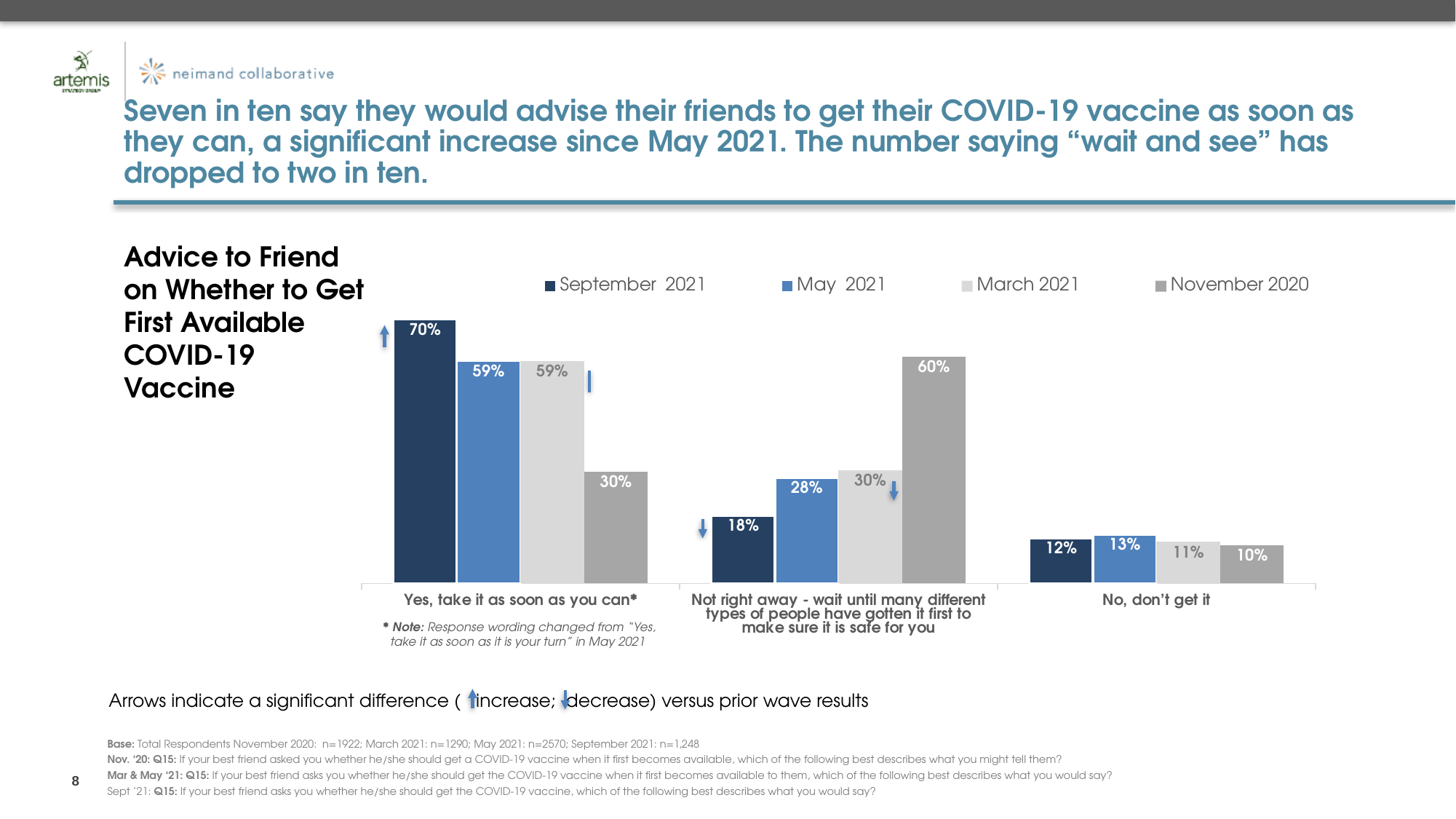

Seven in ten say they would advise their friends to get their COVID-19 vaccine as soon as they can, a significant increase since May 2021. The number saying “wait and see” has dropped to two in ten.

### Chart

| Category | September  2021 | May  2021 | March 2021 | November 2020 |
|---|---|---|---|---|
| Yes, take it as soon as you can* | 0.7 | 0.59 | 0.59 | 0.2959442051067 |
| Not right away - wait until many different types of people have gotten it first to make sure it is safe for you | 0.18 | 0.28 | 0.3 | 0.6023066645057 |
| No, don’t get it | 0.12 | 0.13 | 0.11 | 0.1017491303876 |
Advice to Friend on Whether to Get First Available COVID-19 Vaccine
* Note: Response wording changed from “Yes, take it as soon as it is your turn” in May 2021
Arrows indicate a significant difference (   increase;  decrease) versus prior wave results
Base: Total Respondents November 2020:  n=1922; March 2021: n=1290; May 2021: n=2570; September 2021: n=1,248
Nov. ‘20: Q15: If your best friend asked you whether he/she should get a COVID-19 vaccine when it first becomes available, which of the following best describes what you might tell them?
Mar & May ‘21: Q15: If your best friend asks you whether he/she should get the COVID-19 vaccine when it first becomes available to them, which of the following best describes what you would say?
Sept ’21: Q15: If your best friend asks you whether he/she should get the COVID-19 vaccine, which of the following best describes what you would say?